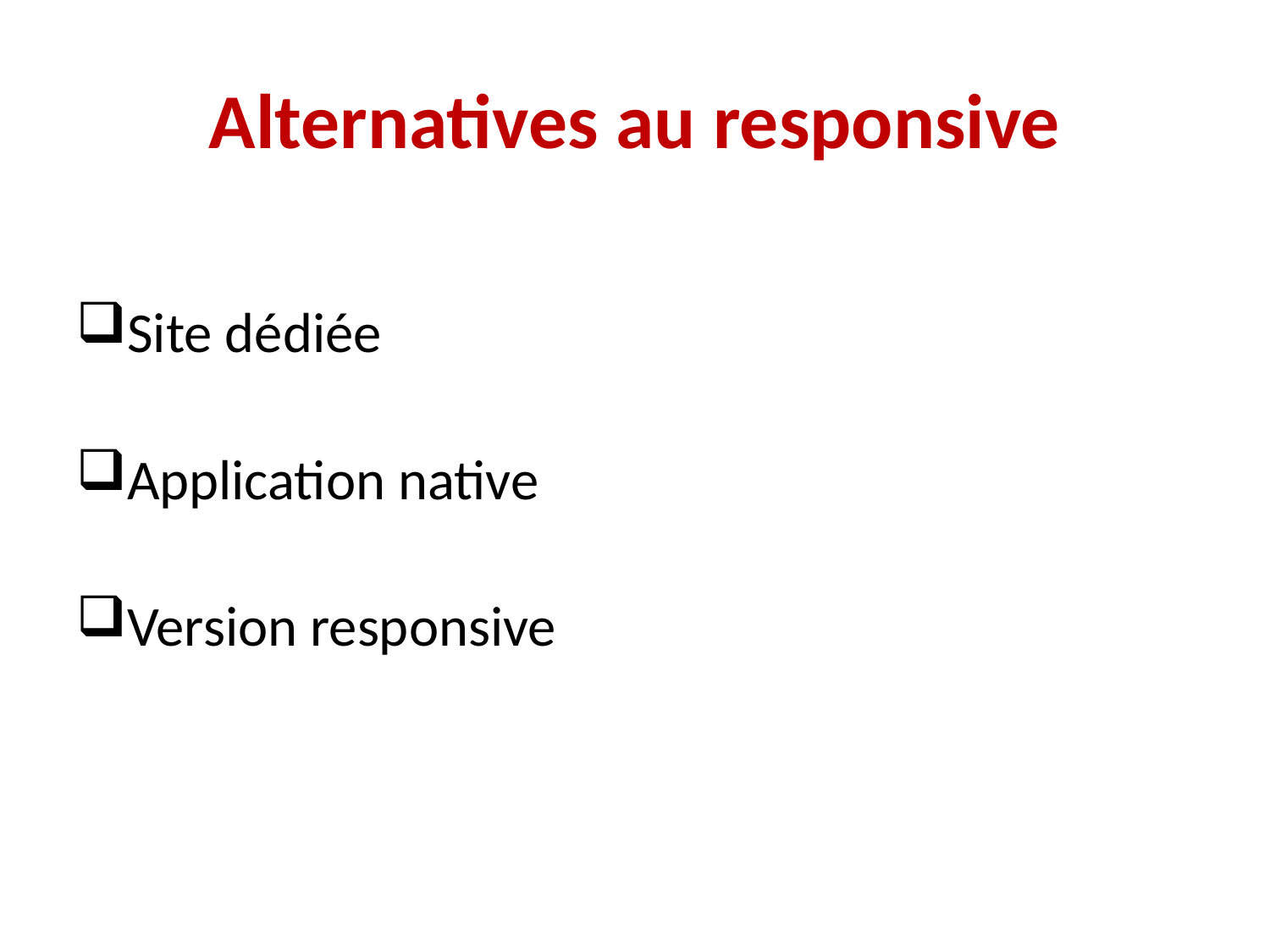

# Alternatives au responsive
Site dédiée
Application native
Version responsive